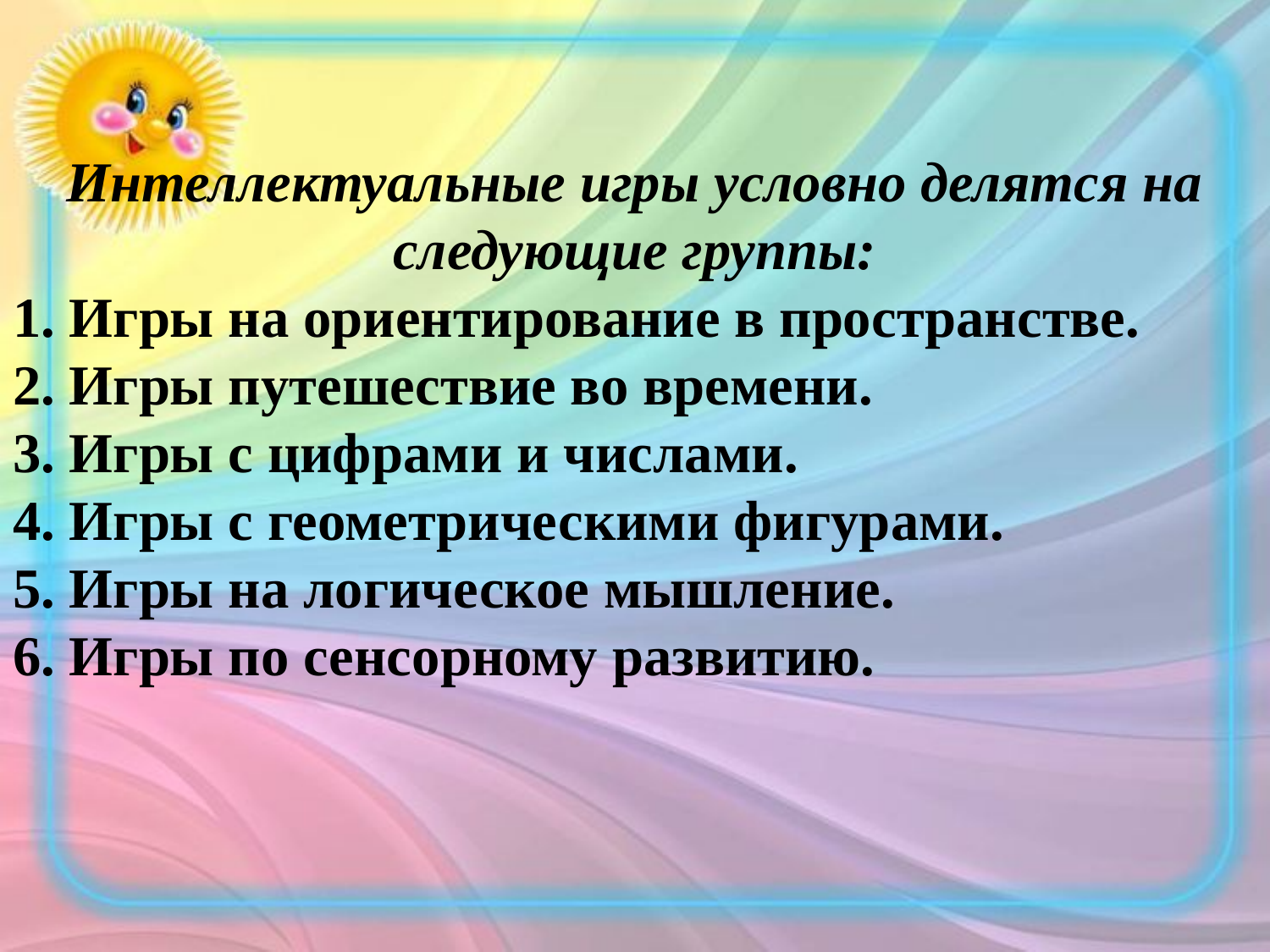

Интеллектуальные игры условно делятся на следующие группы:
 Игры на ориентирование в пространстве.
 Игры путешествие во времени.
 Игры с цифрами и числами.
 Игры с геометрическими фигурами.
 Игры на логическое мышление.
 Игры по сенсорному развитию.